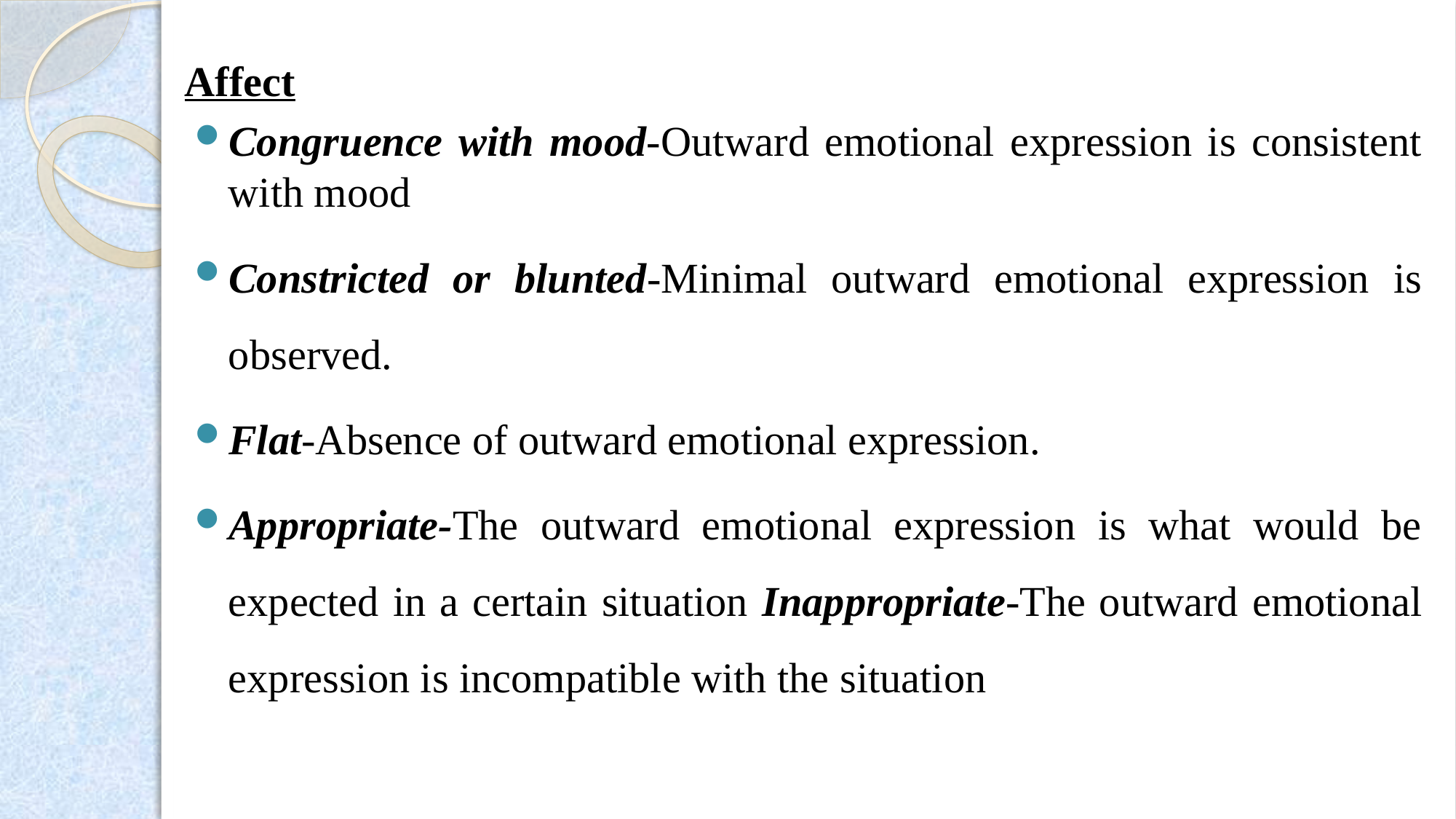

Affect
Congruence with mood-Outward emotional expression is consistent with mood
Constricted or blunted-Minimal outward emotional expression is observed.
Flat-Absence of outward emotional expression.
Appropriate-The outward emotional expression is what would be expected in a certain situation Inappropriate-The outward emotional expression is incompatible with the situation